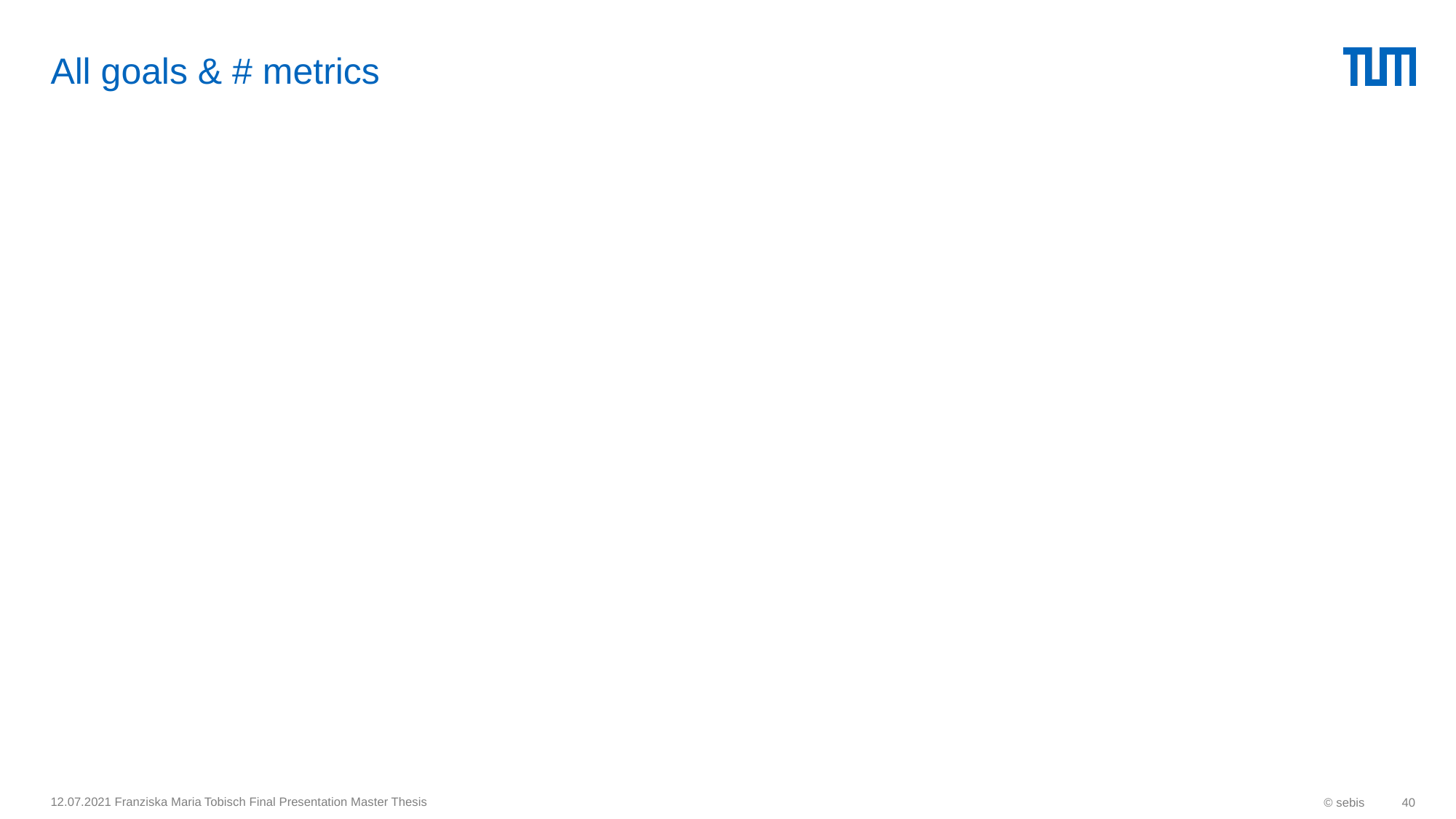

# All goals & # metrics

12.07.2021 Franziska Maria Tobisch Final Presentation Master Thesis
© sebis
40